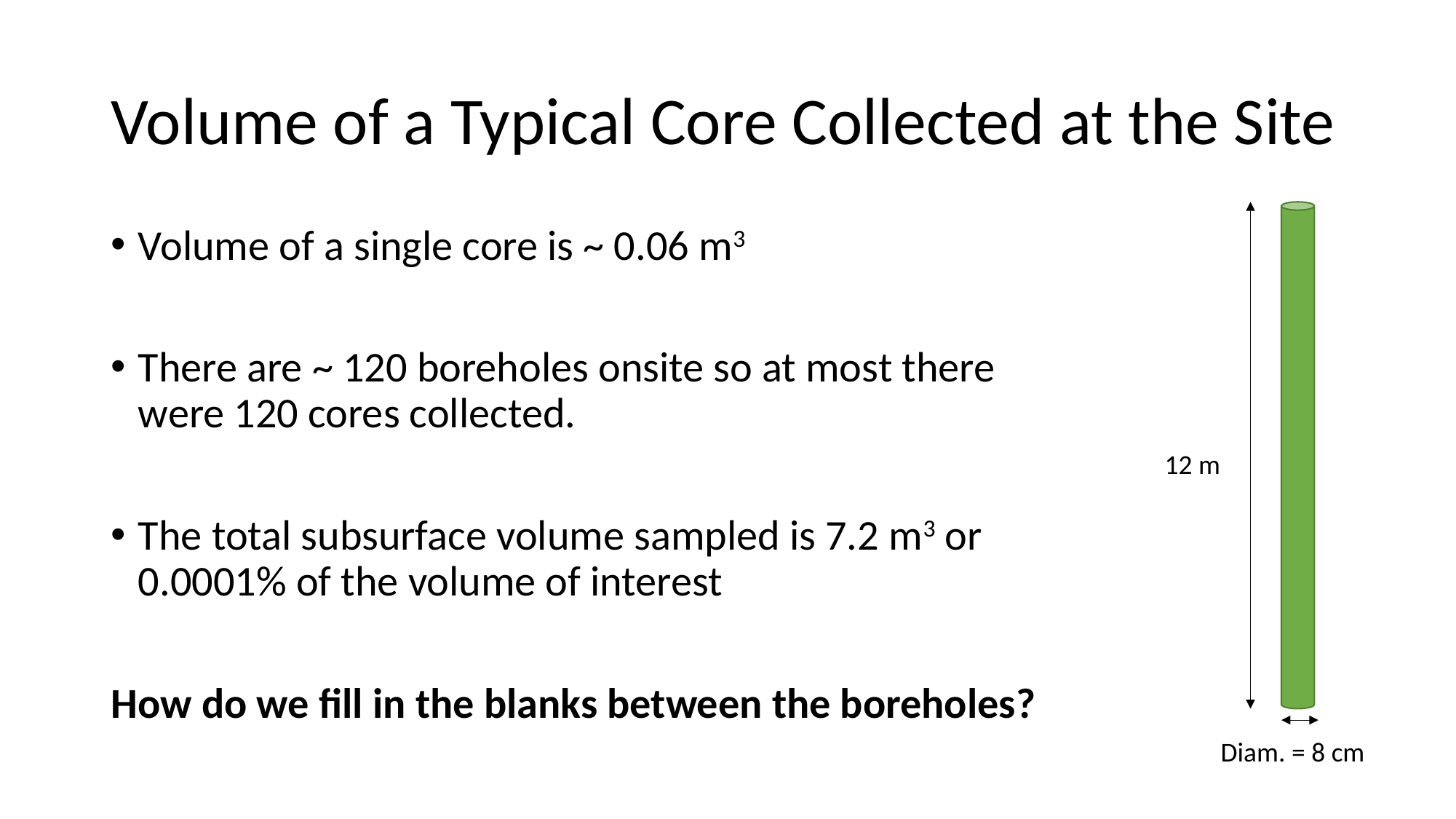

# Volume of a Typical Core Collected at the Site

12 m
Diam. = 8 cm
Volume of a single core is ~ 0.06 m3

There are ~ 120 boreholes onsite so at most there were 120 cores collected.

The total subsurface volume sampled is 7.2 m3 or 0.0001% of the volume of interest

How do we fill in the blanks between the boreholes?